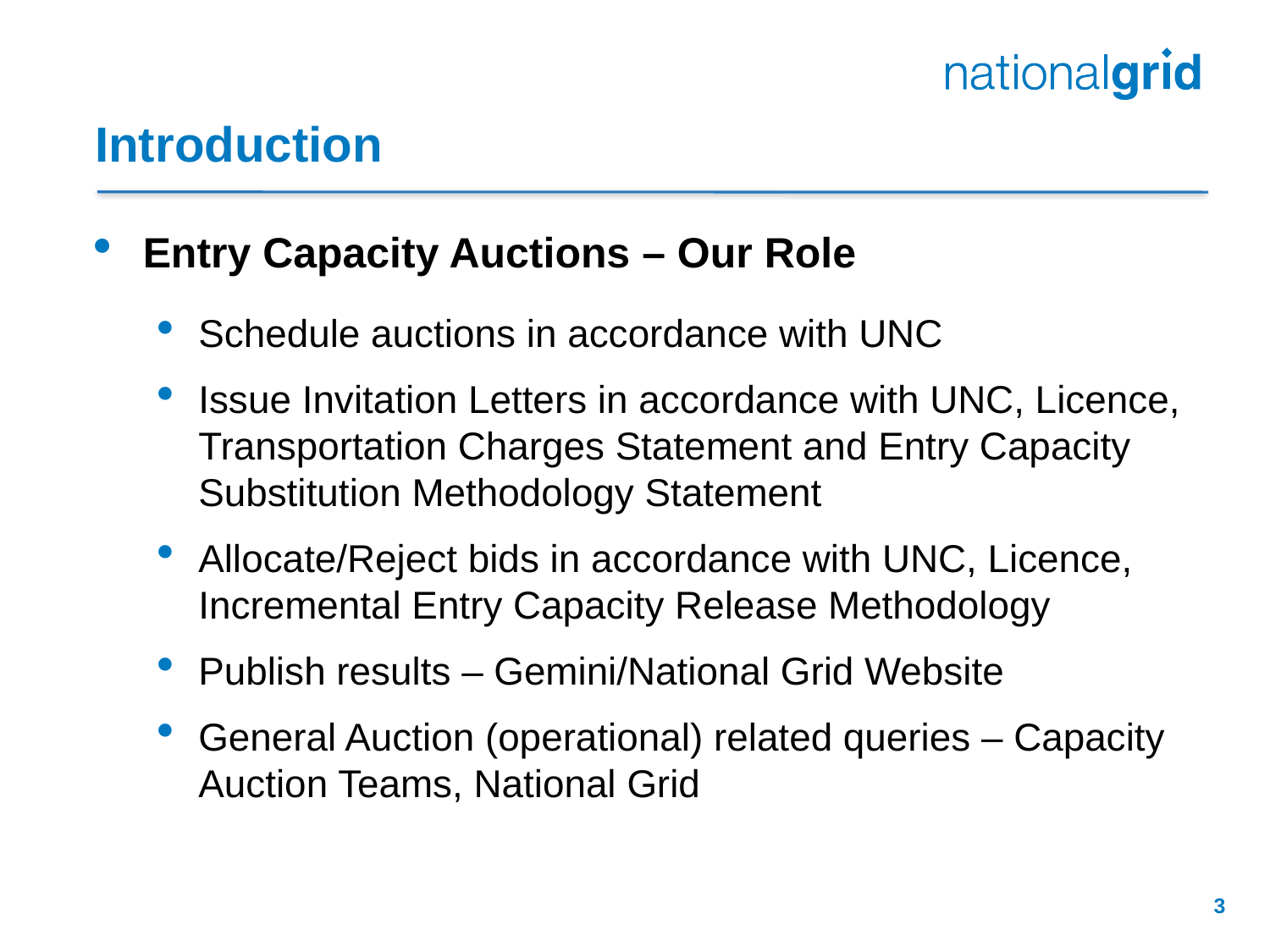

# Introduction
Entry Capacity Auctions – Our Role
Schedule auctions in accordance with UNC
Issue Invitation Letters in accordance with UNC, Licence, Transportation Charges Statement and Entry Capacity Substitution Methodology Statement
Allocate/Reject bids in accordance with UNC, Licence, Incremental Entry Capacity Release Methodology
Publish results – Gemini/National Grid Website
General Auction (operational) related queries – Capacity Auction Teams, National Grid
3